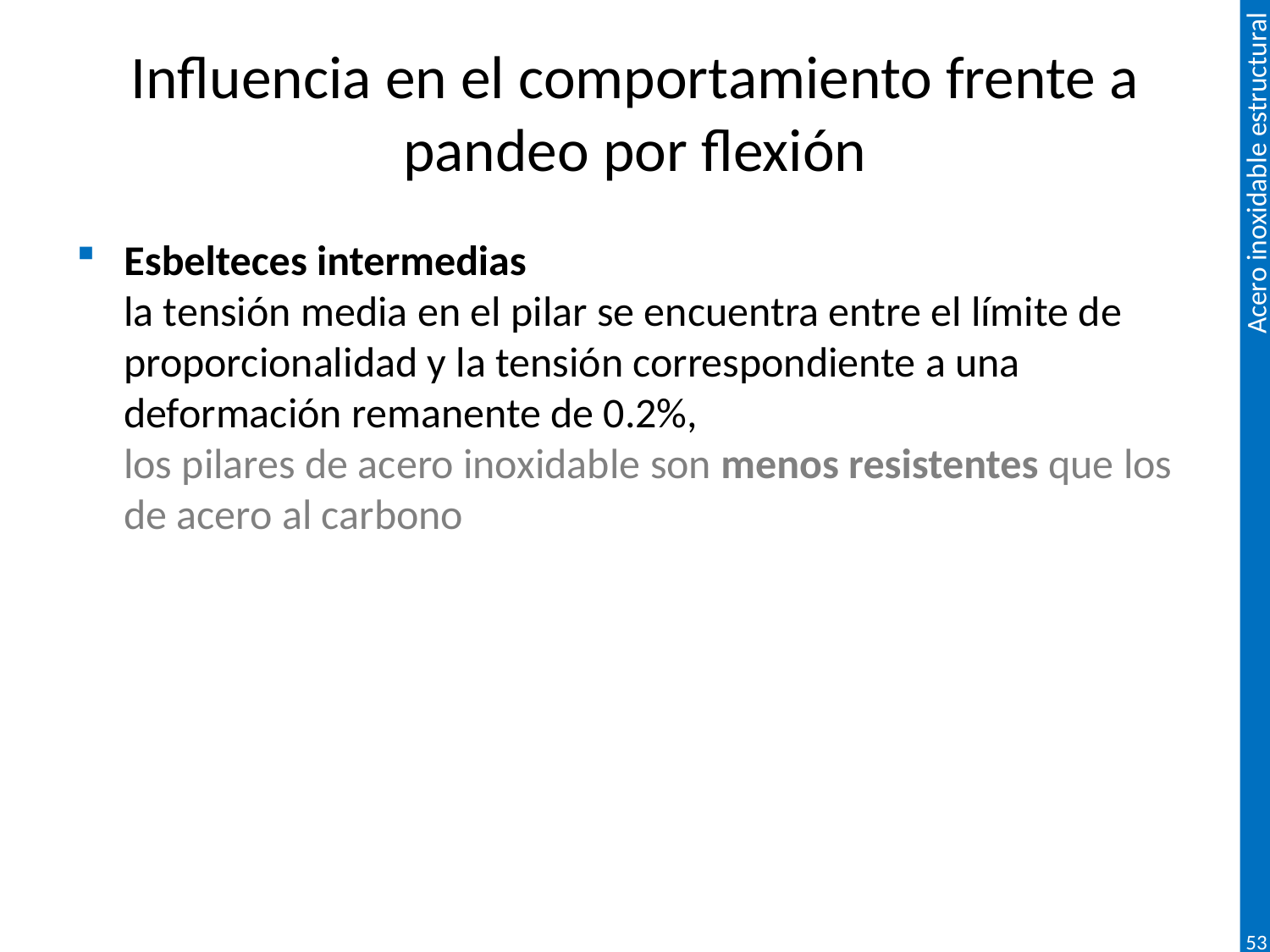

# Influencia en el comportamiento frente a pandeo por flexión

Esbelteces intermedias
la tensión media en el pilar se encuentra entre el límite de proporcionalidad y la tensión correspondiente a una deformación remanente de 0.2%,
los pilares de acero inoxidable son menos resistentes que los de acero al carbono
53